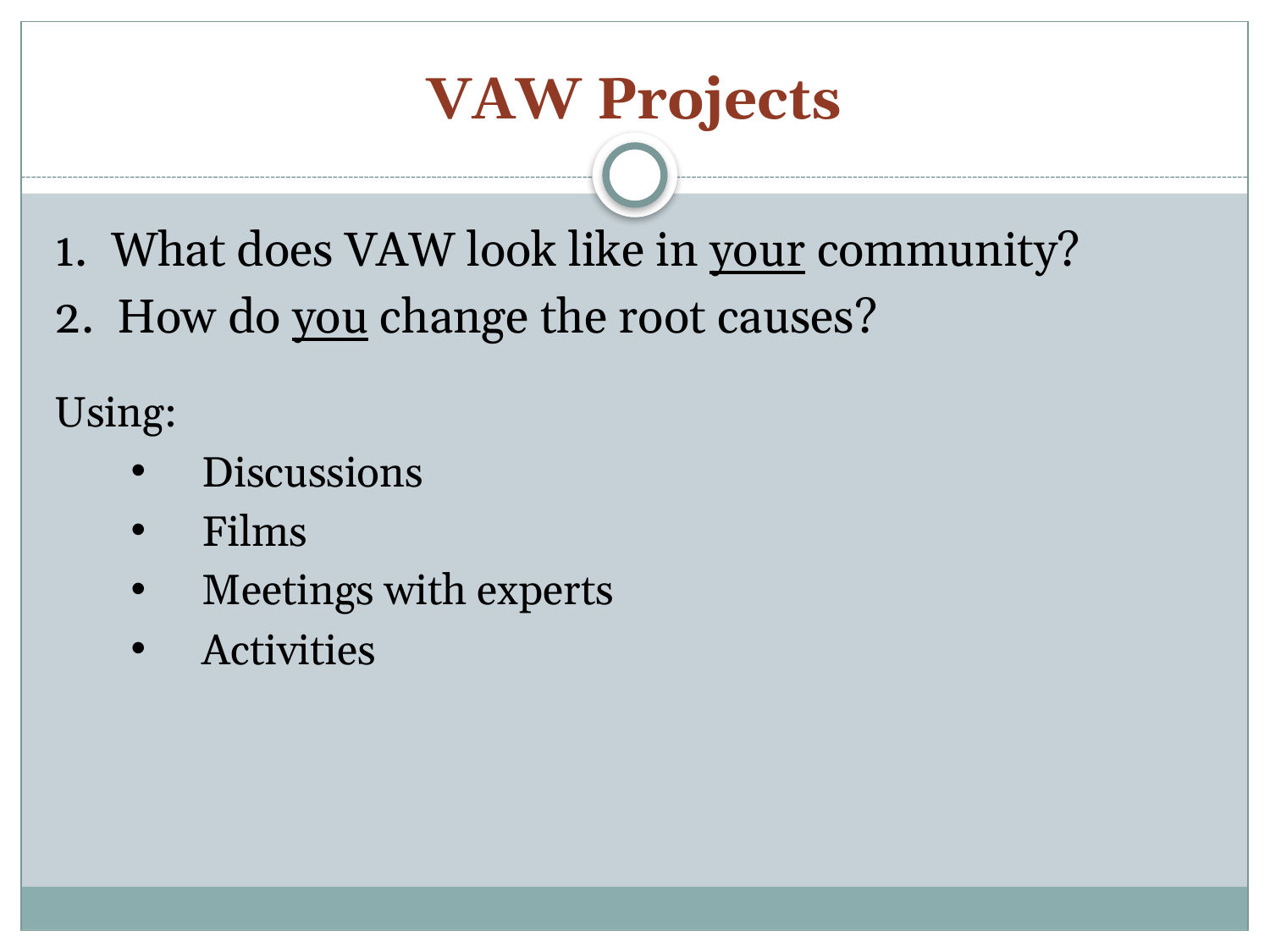

# VAW Projects
1.  What does VAW look like in your community?
2.  How do you change the root causes?

Using:
Discussions
Films
Meetings with experts
Activities